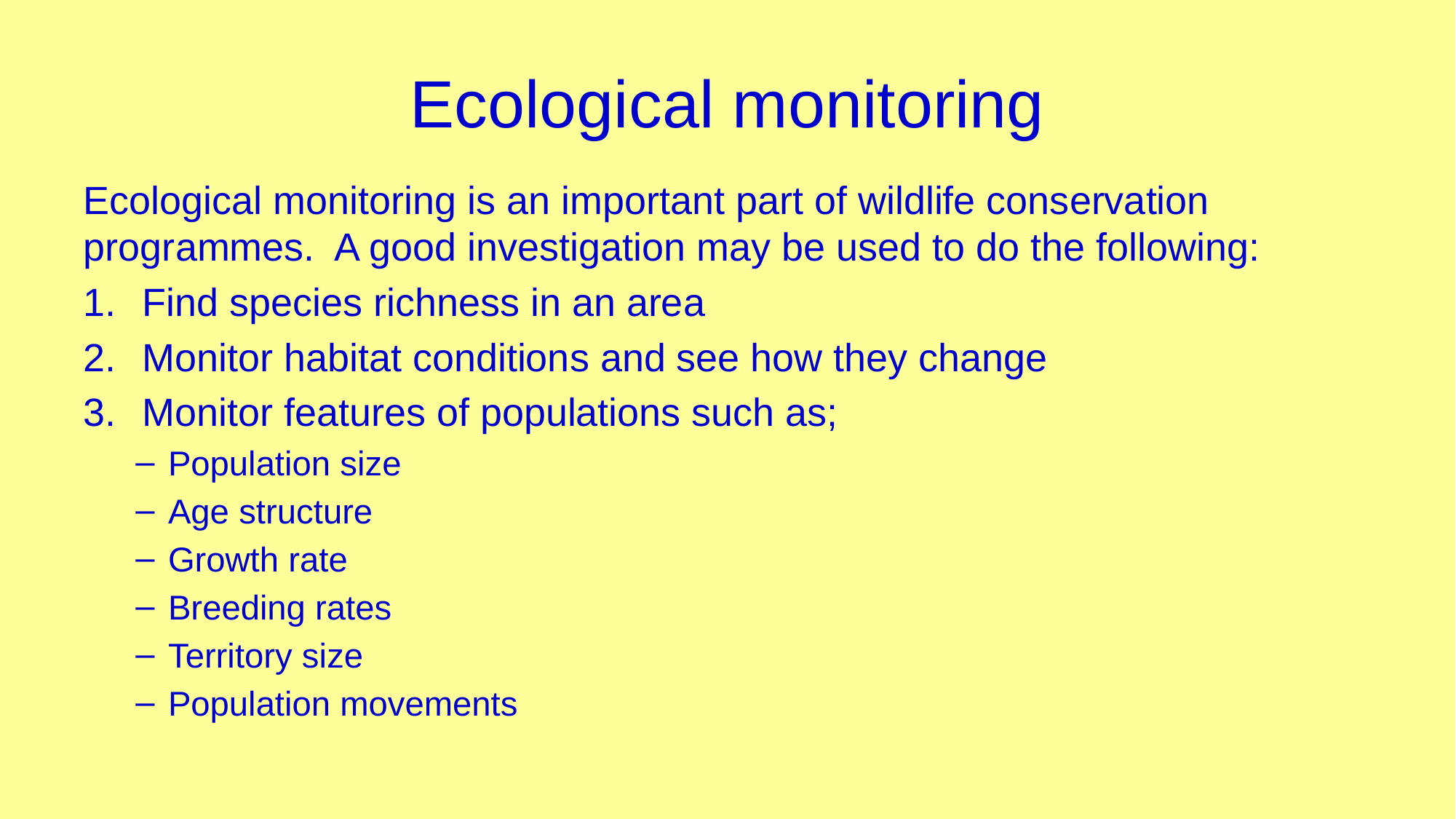

# Ecological monitoring
Ecological monitoring is an important part of wildlife conservation programmes.  A good investigation may be used to do the following:
Find species richness in an area
Monitor habitat conditions and see how they change
Monitor features of populations such as;
Population size
Age structure
Growth rate
Breeding rates
Territory size
Population movements